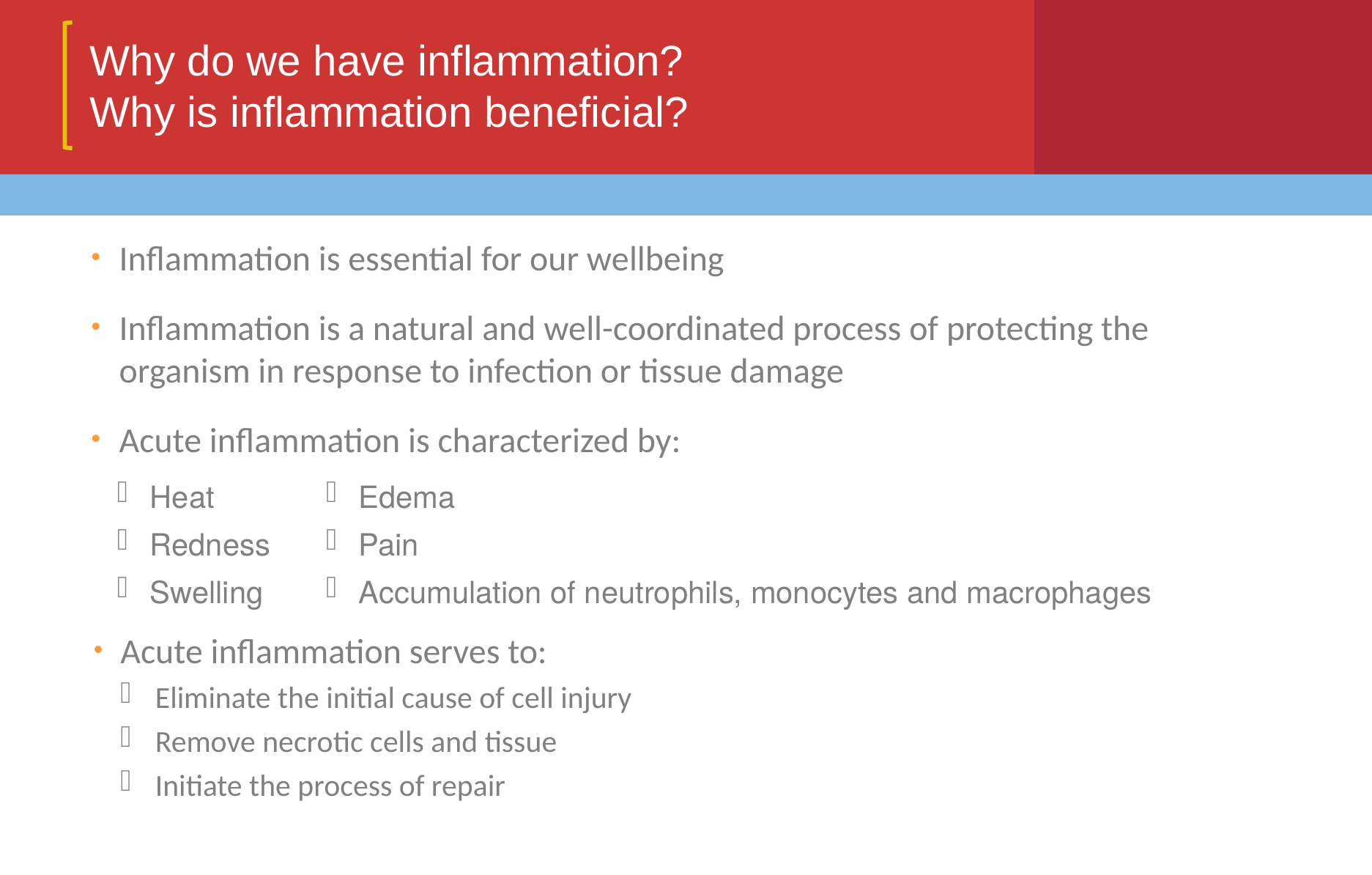

Why do we have inflammation?
Why is inflammation beneficial?
Inflammation is essential for our wellbeing
Inflammation is a natural and well-coordinated process of protecting the organism in response to infection or tissue damage
Acute inflammation is characterized by:
| Heat | Edema |
| --- | --- |
| Redness | Pain |
| Swelling | Accumulation of neutrophils, monocytes and macrophages |
Acute inflammation serves to:
Eliminate the initial cause of cell injury
Remove necrotic cells and tissue
Initiate the process of repair
7